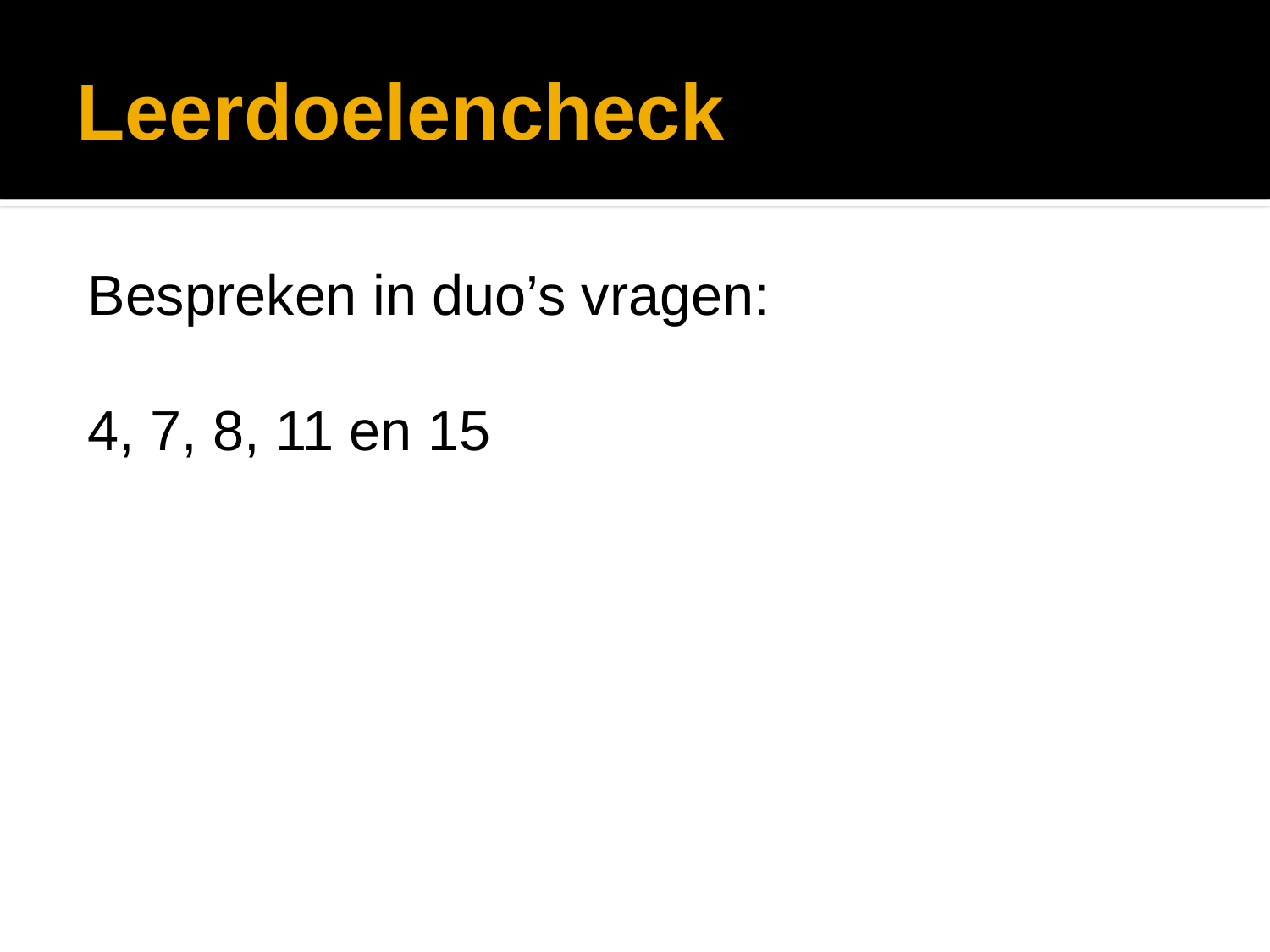

# Leerdoelencheck
Bespreken in duo’s vragen:

4, 7, 8, 11 en 15